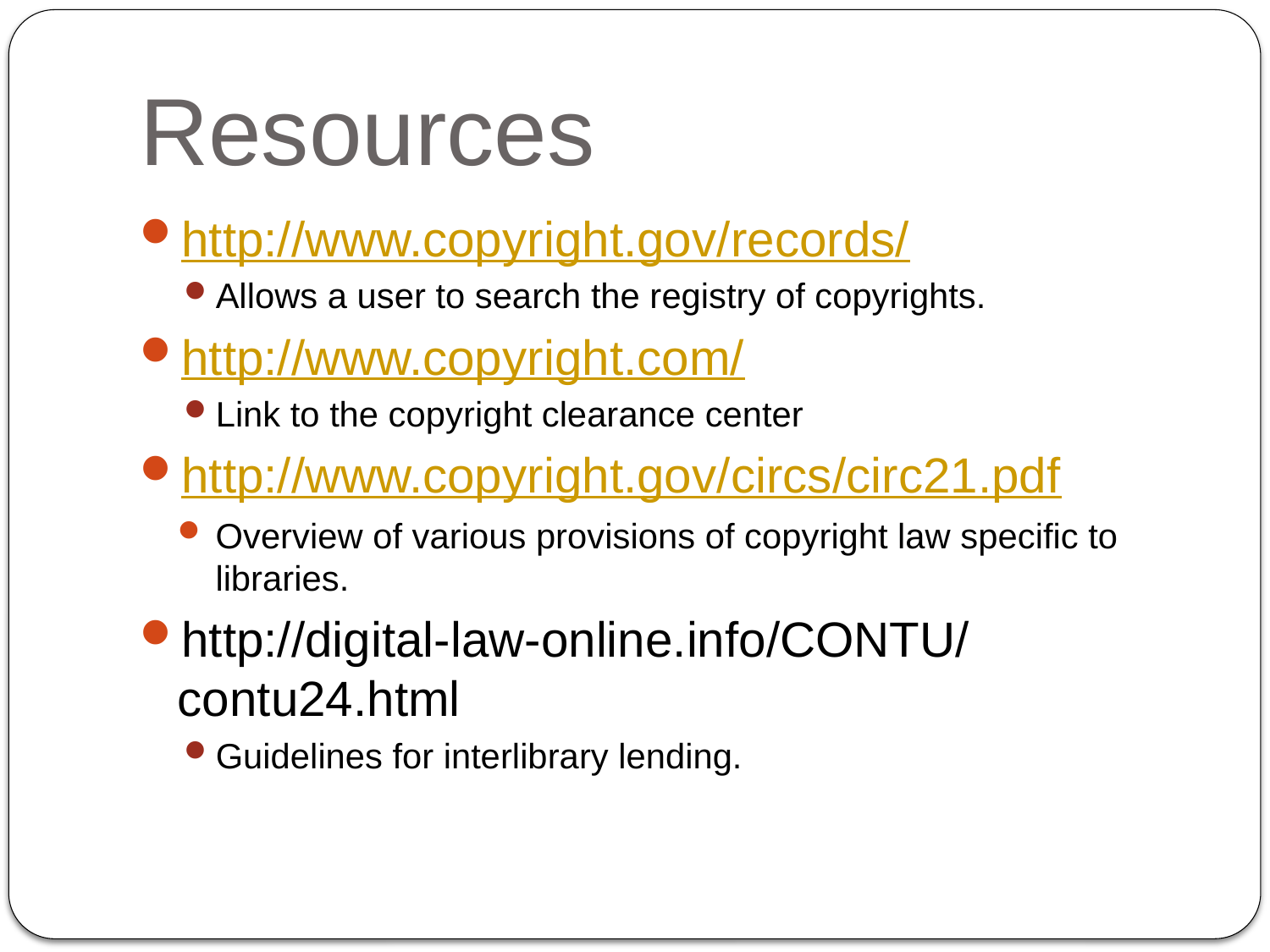

# Resources
http://www.copyright.gov/records/
Allows a user to search the registry of copyrights.
http://www.copyright.com/
Link to the copyright clearance center
http://www.copyright.gov/circs/circ21.pdf
Overview of various provisions of copyright law specific to libraries.
http://digital-law-online.info/CONTU/contu24.html
Guidelines for interlibrary lending.